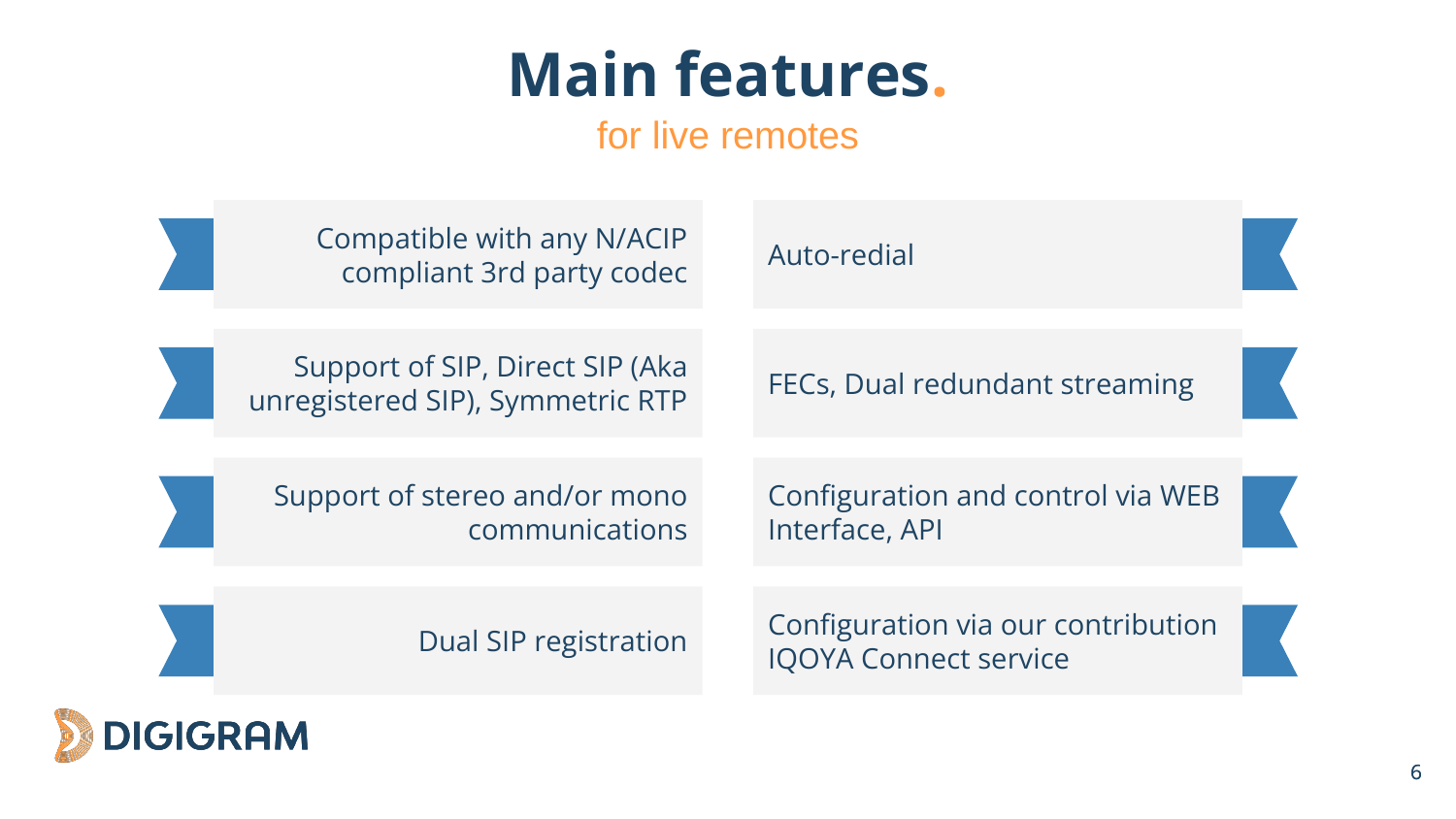

Main features.
for live remotes
3 decoding priorities per output program (2 backup levels)
Auto-redial
Compatible with any N/ACIP compliant 3rd party codec

Support of SIP, Direct SIP (Aka unregistered SIP), Symmetric RTP
FECs, Dual redundant streaming

Support of stereo and/or mono communications
Configuration and control via WEB Interface, API

Dual SIP registration
Configuration via our contribution IQOYA Connect service